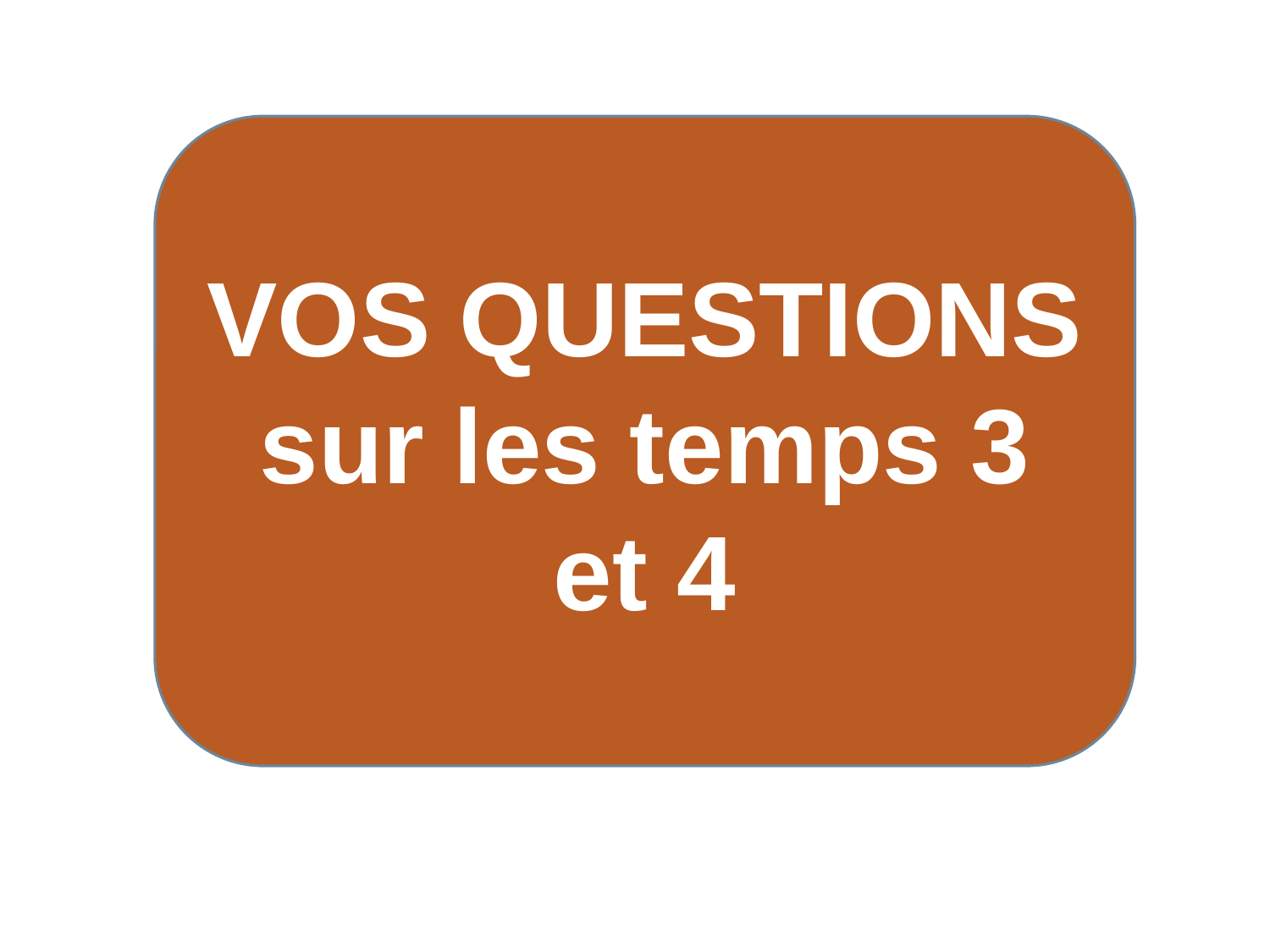

VOS QUESTIONS sur les temps 3 et 4